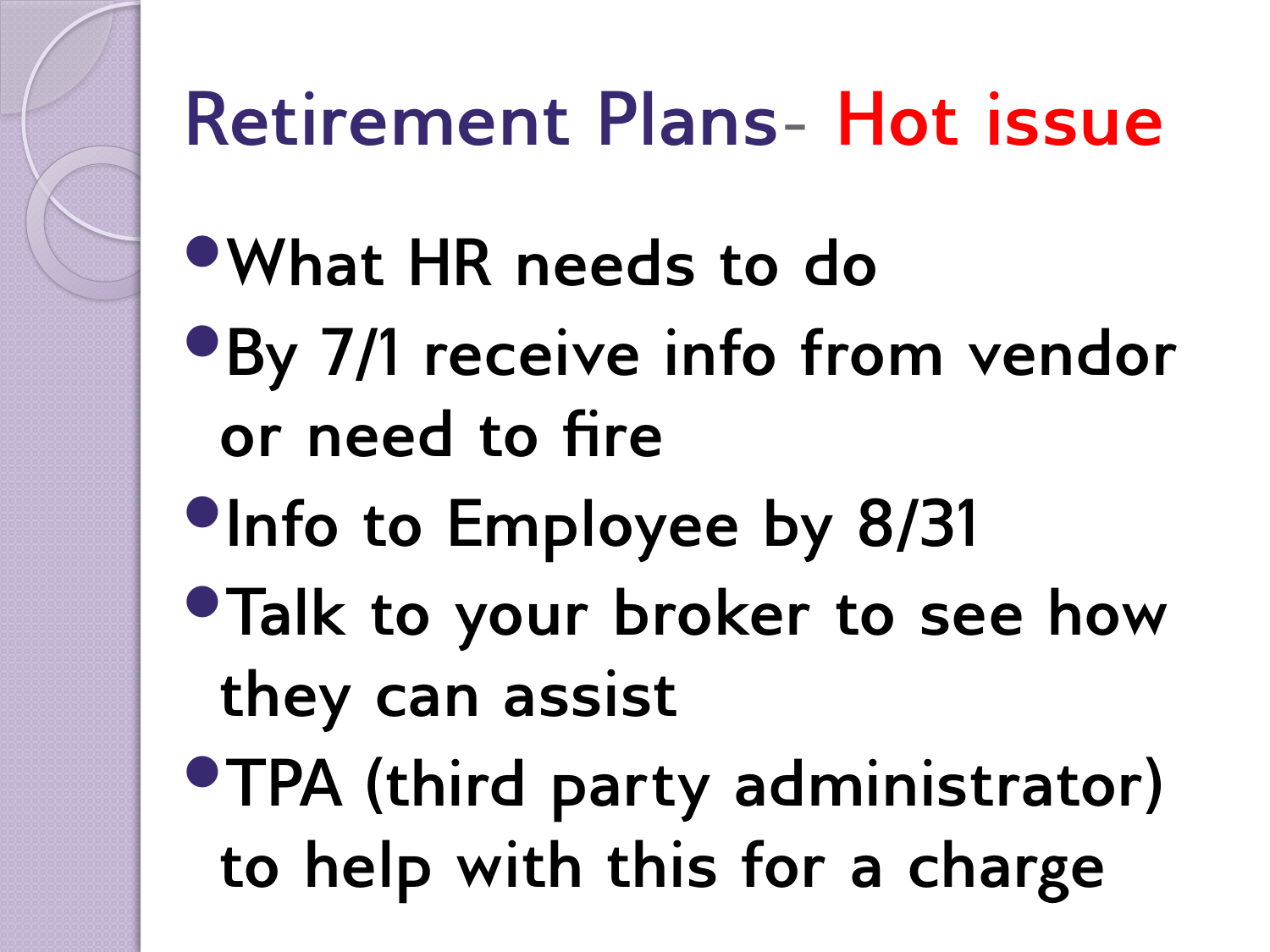

# Retirement Plans- Hot issue
What HR needs to do
By 7/1 receive info from vendor or need to fire
Info to Employee by 8/31
Talk to your broker to see how they can assist
TPA (third party administrator) to help with this for a charge